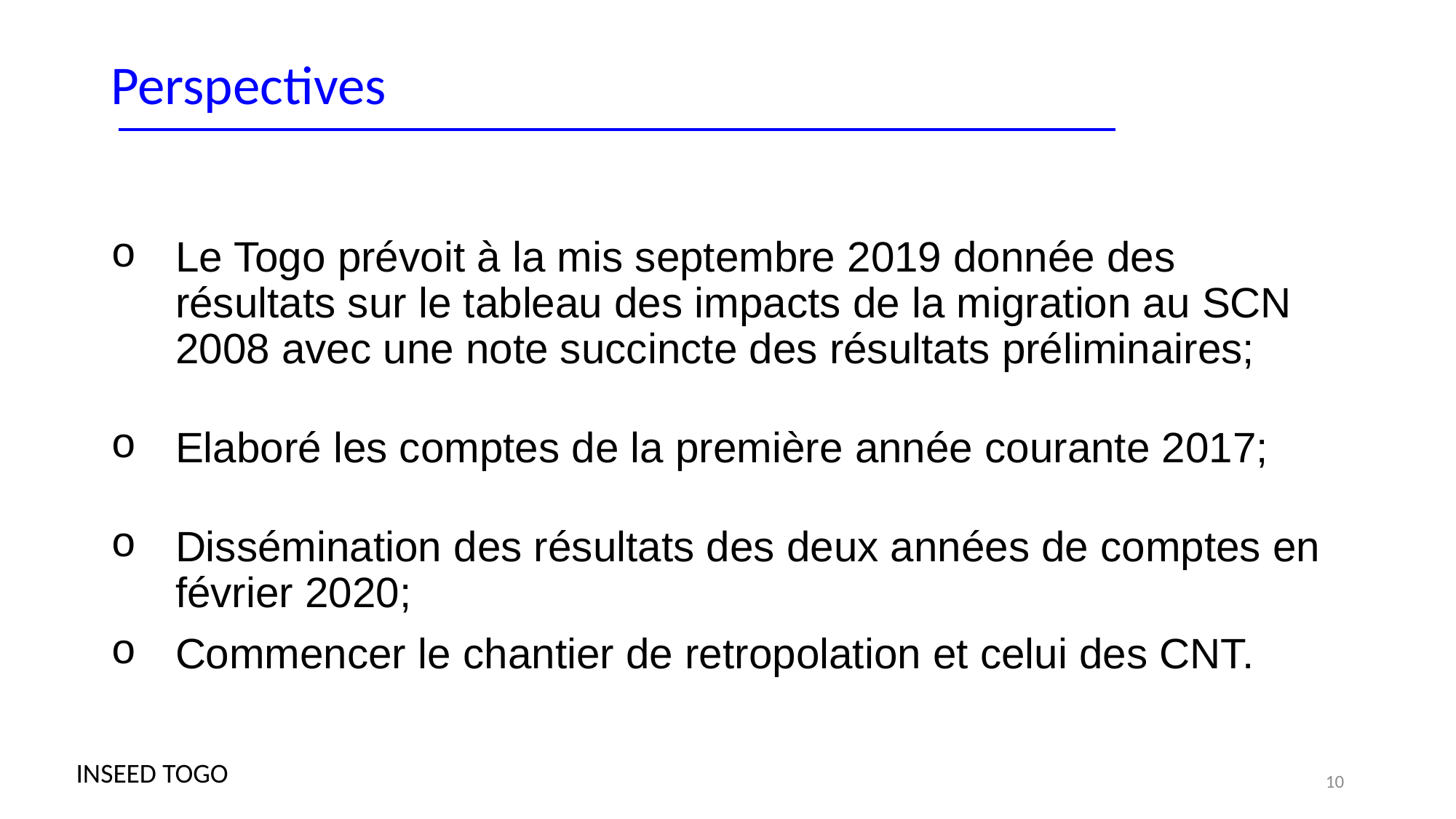

# Perspectives

Le Togo prévoit à la mis septembre 2019 donnée des résultats sur le tableau des impacts de la migration au SCN 2008 avec une note succincte des résultats préliminaires;

Elaboré les comptes de la première année courante 2017;

Dissémination des résultats des deux années de comptes en février 2020;
Commencer le chantier de retropolation et celui des CNT.
INSEED TOGO
10